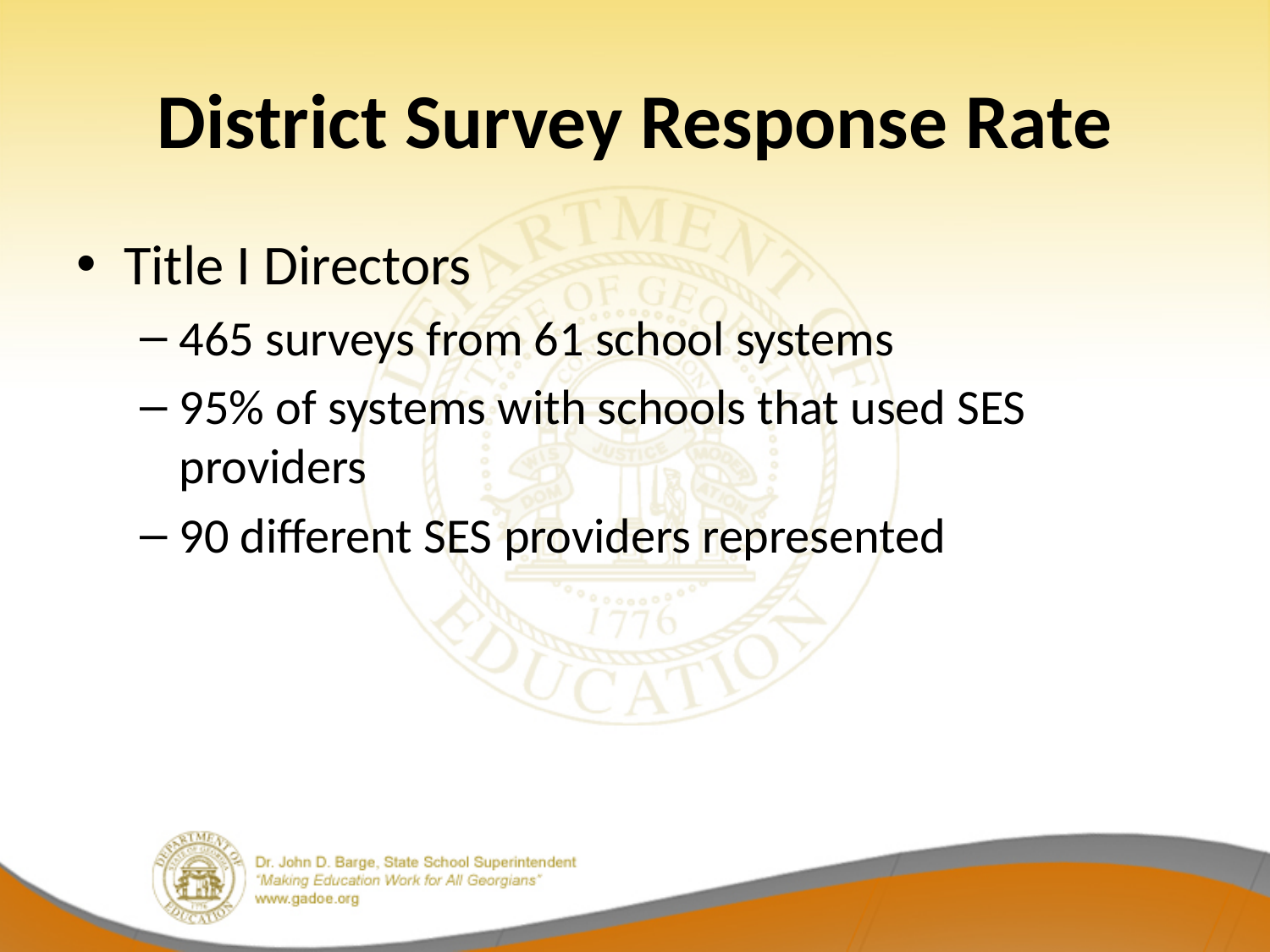

# District Survey Response Rate
Title I Directors
465 surveys from 61 school systems
95% of systems with schools that used SES providers
90 different SES providers represented